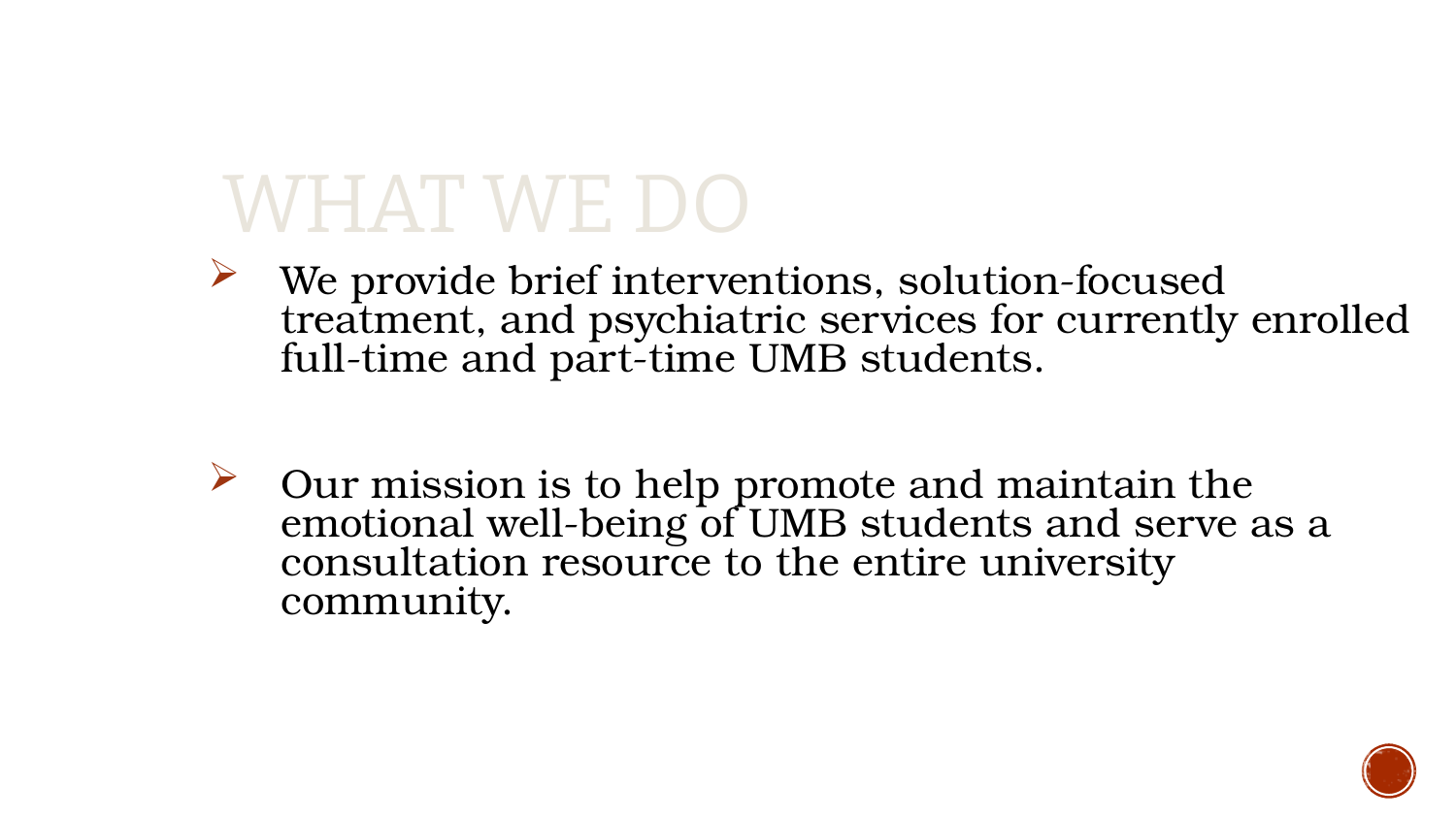

# What We Do
We provide brief interventions, solution-focused treatment, and psychiatric services for currently enrolled full-time and part-time UMB students.

Our mission is to help promote and maintain the emotional well-being of UMB students and serve as a consultation resource to the entire university community.